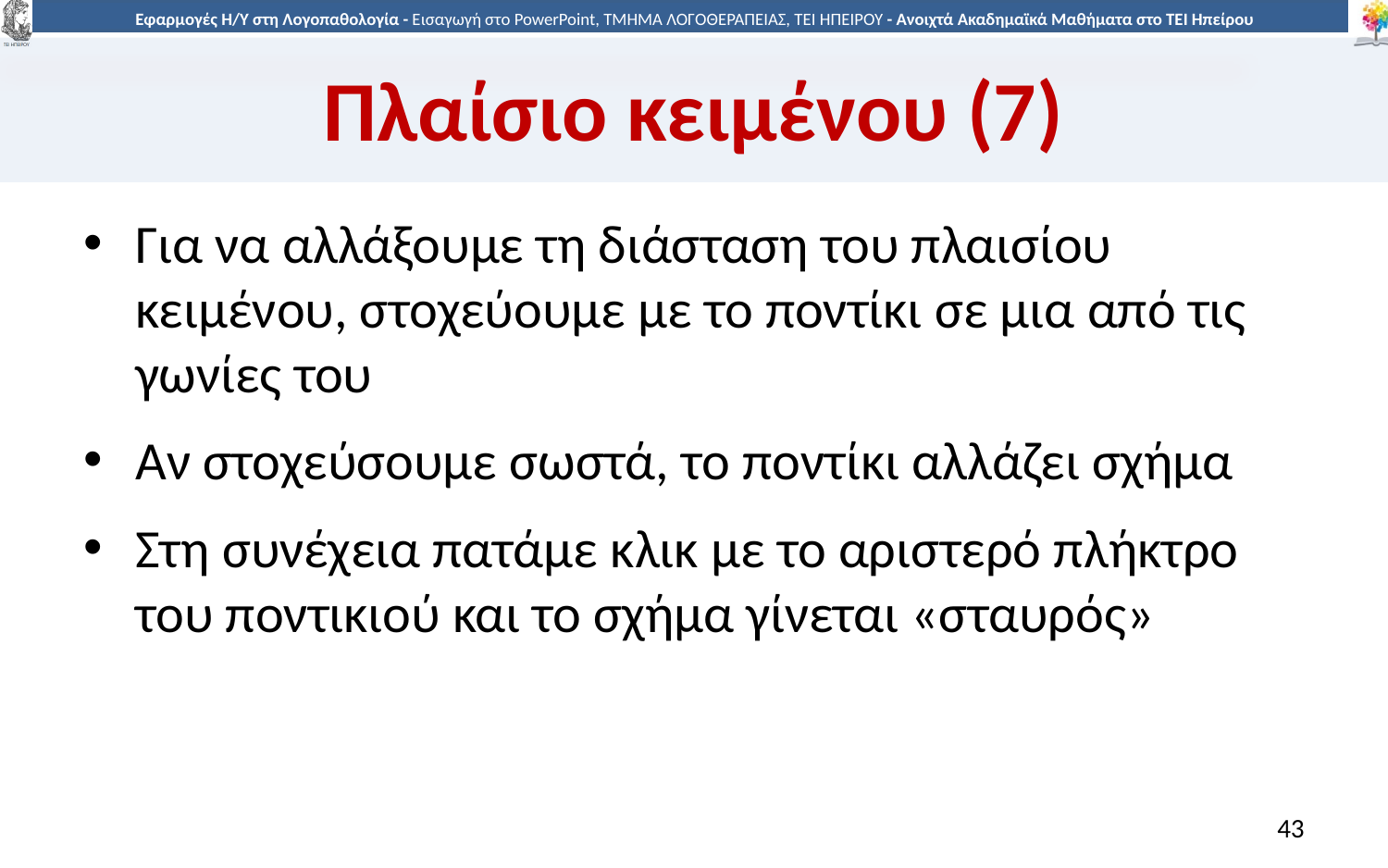

# Πλαίσιο κειμένου (7)
Για να αλλάξουμε τη διάσταση του πλαισίου κειμένου, στοχεύουμε με το ποντίκι σε μια από τις γωνίες του
Αν στοχεύσουμε σωστά, το ποντίκι αλλάζει σχήμα
Στη συνέχεια πατάμε κλικ με το αριστερό πλήκτρο του ποντικιού και το σχήμα γίνεται «σταυρός»
43